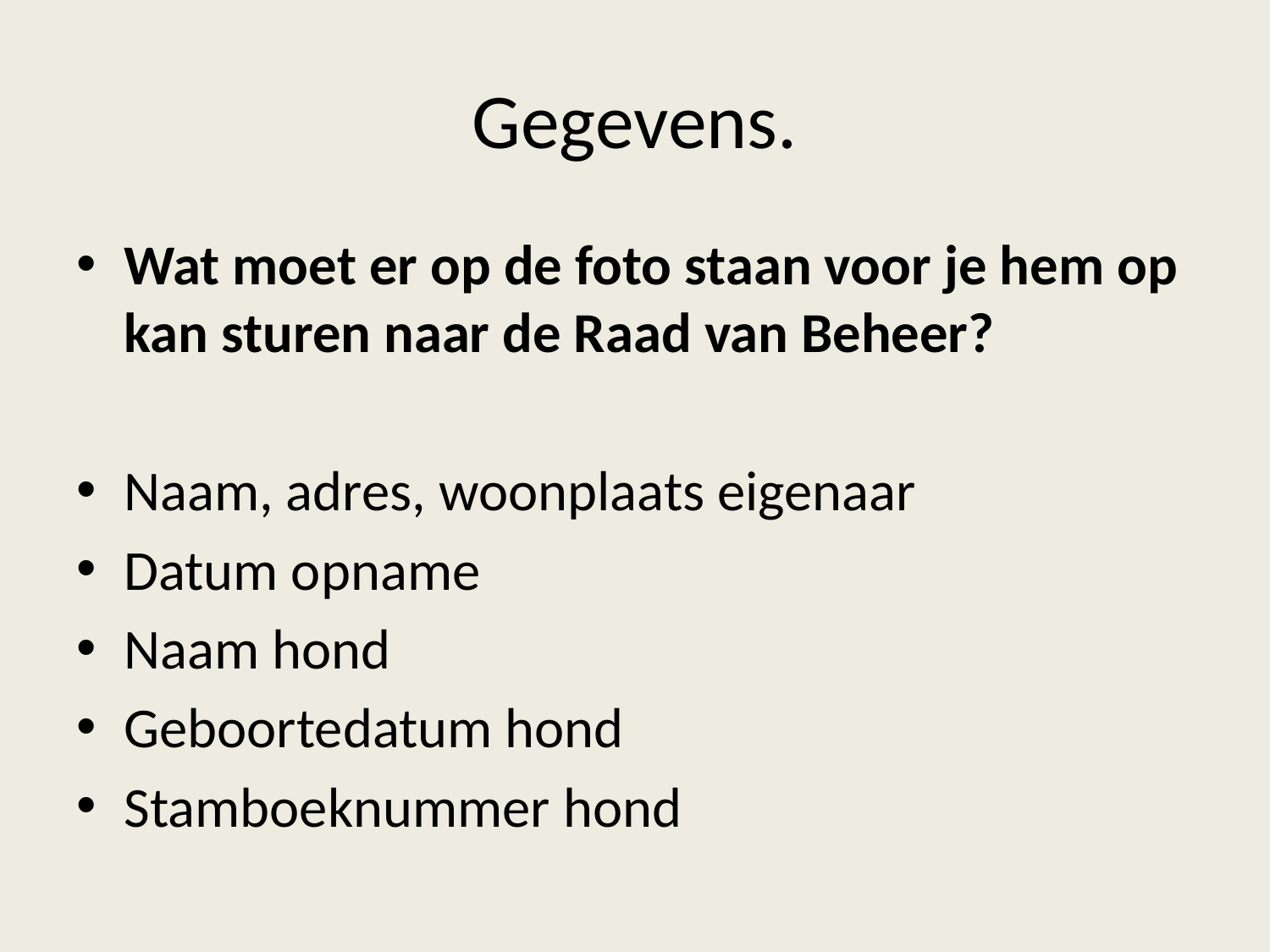

# Gegevens.
Wat moet er op de foto staan voor je hem op kan sturen naar de Raad van Beheer?

Naam, adres, woonplaats eigenaar
Datum opname
Naam hond
Geboortedatum hond
Stamboeknummer hond